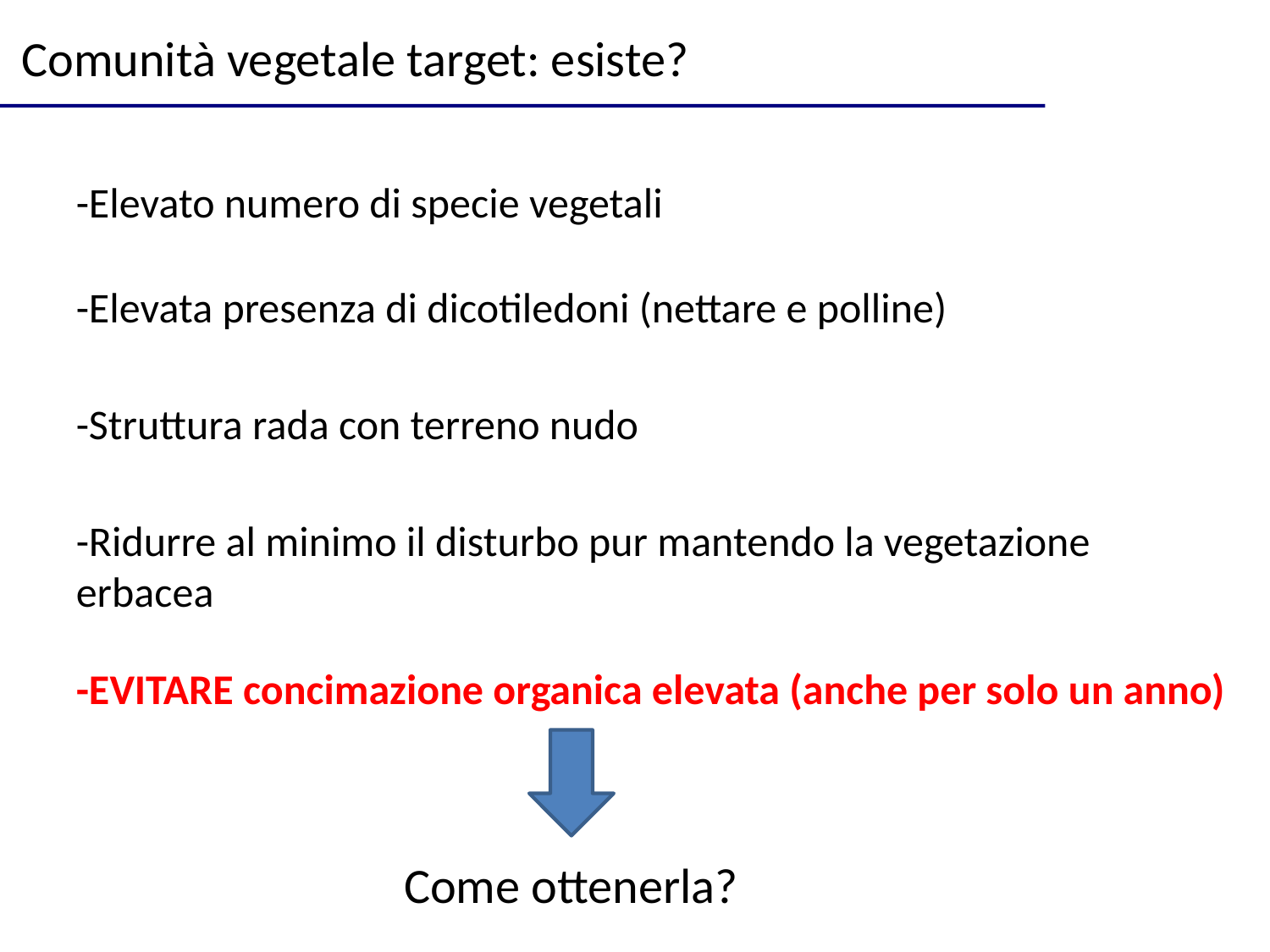

Comunità vegetale target: esiste?

-Elevato numero di specie vegetali
-Elevata presenza di dicotiledoni (nettare e polline)
-Struttura rada con terreno nudo
-Ridurre al minimo il disturbo pur mantendo la vegetazione erbacea
-EVITARE concimazione organica elevata (anche per solo un anno)

Come ottenerla?